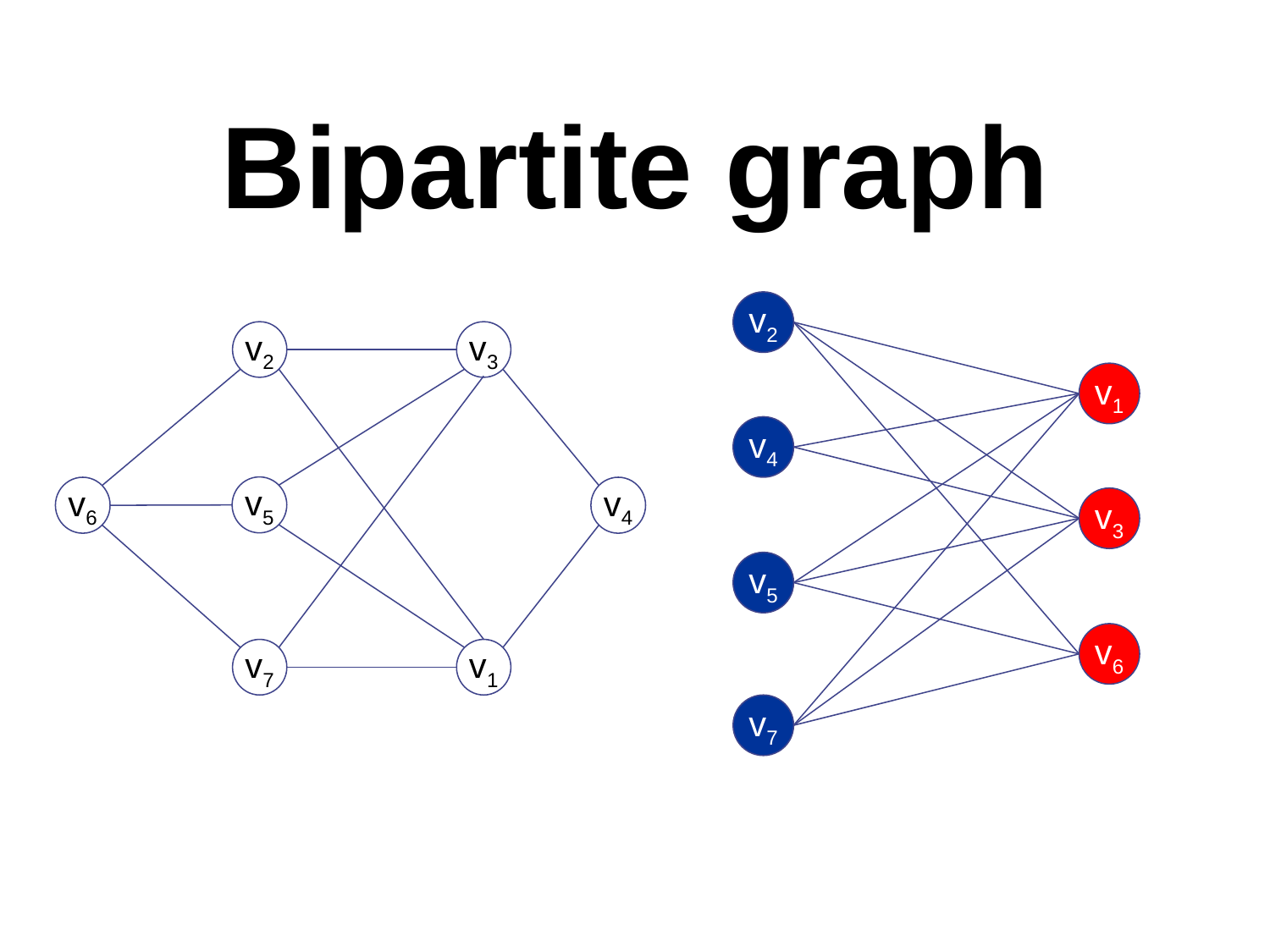

# Bipartite graph
v2
v1
v4
v3
v5
v6
v7
v2
v3
v5
v6
v4
v7
v1